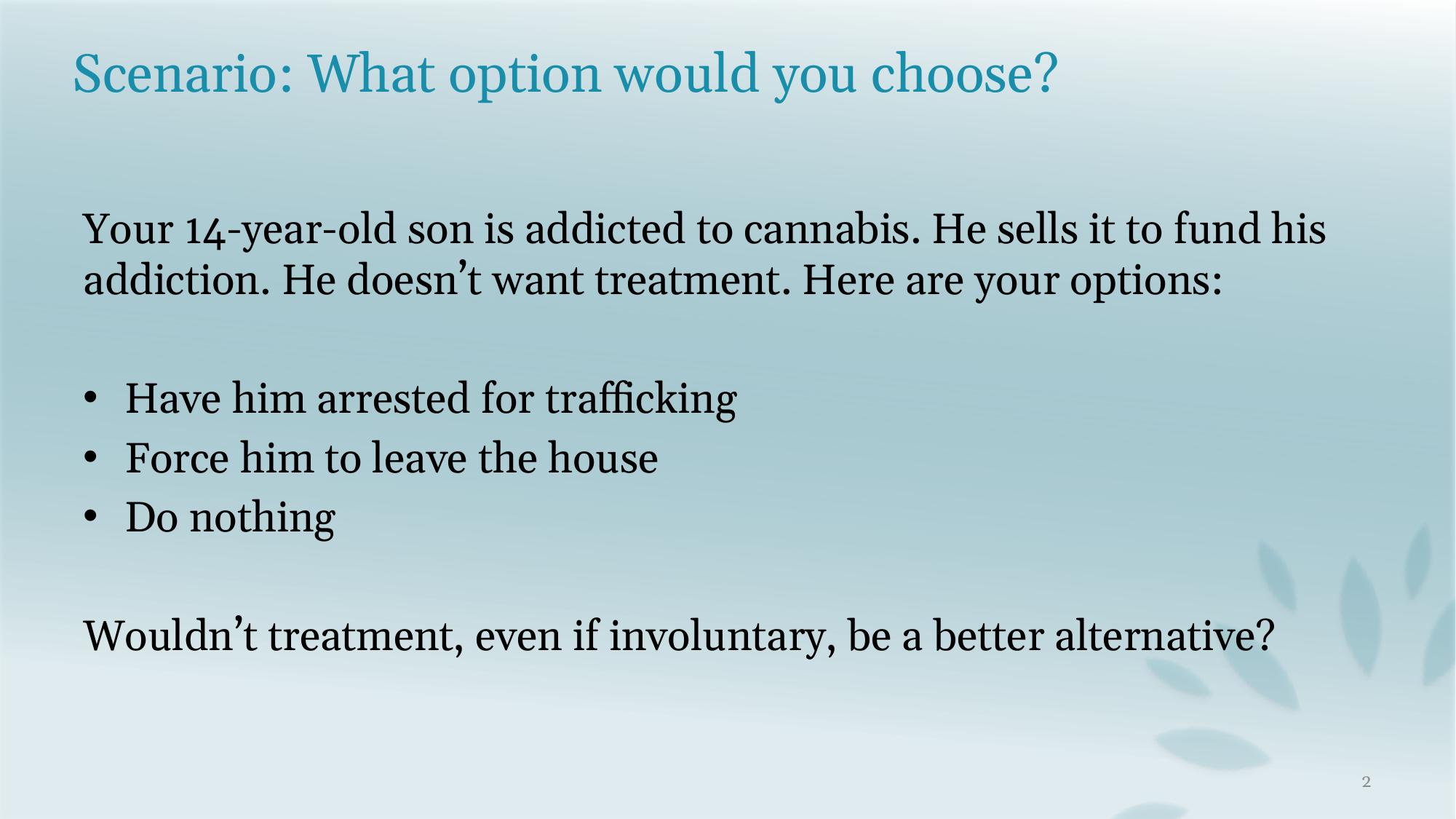

# Scenario: What option would you choose?

Your 14-year-old son is addicted to cannabis. He sells it to fund his addiction. He doesn’t want treatment. Here are your options:

Have him arrested for trafficking
Force him to leave the house
Do nothing

Wouldn’t treatment, even if involuntary, be a better alternative?
2